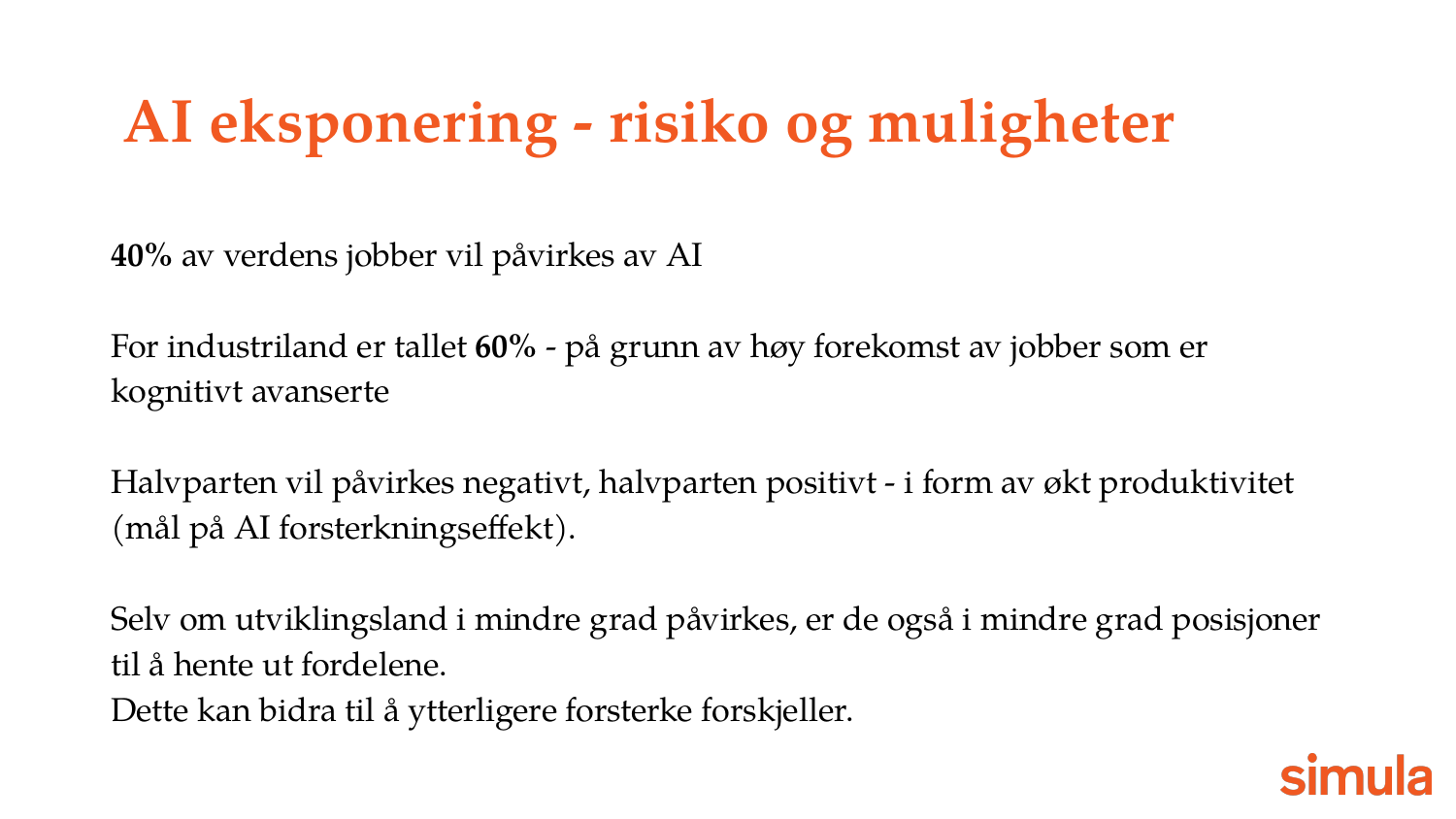

# AI eksponering - risiko og muligheter
40% av verdens jobber vil påvirkes av AI

For industriland er tallet 60% - på grunn av høy forekomst av jobber som er kognitivt avanserte

Halvparten vil påvirkes negativt, halvparten positivt - i form av økt produktivitet (mål på AI forsterkningseffekt).

Selv om utviklingsland i mindre grad påvirkes, er de også i mindre grad posisjoner til å hente ut fordelene.
Dette kan bidra til å ytterligere forsterke forskjeller.